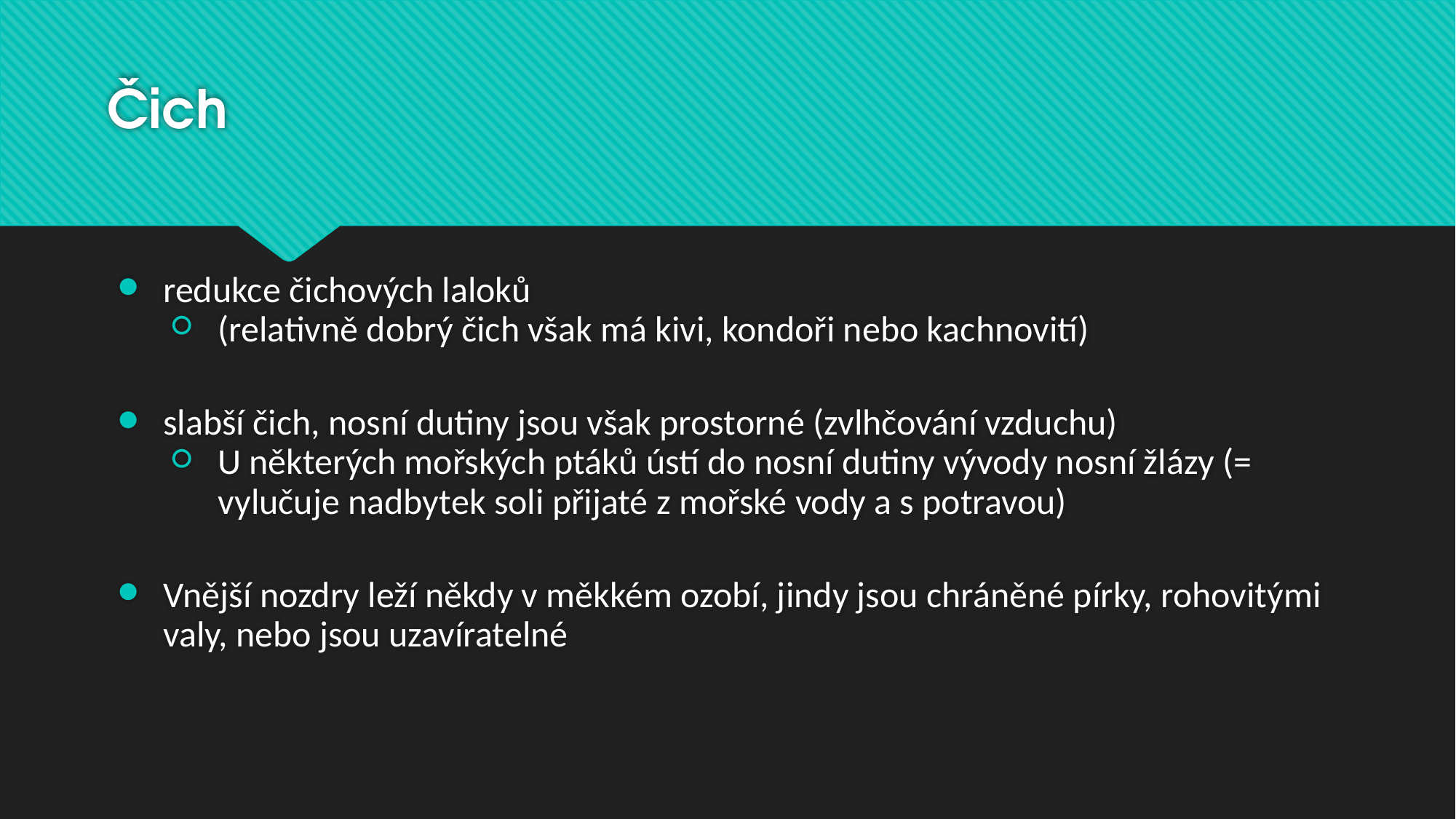

# Čich
redukce čichových laloků
(relativně dobrý čich však má kivi, kondoři nebo kachnovití)

slabší čich, nosní dutiny jsou však prostorné (zvlhčování vzduchu)
U některých mořských ptáků ústí do nosní dutiny vývody nosní žlázy (= vylučuje nadbytek soli přijaté z mořské vody a s potravou)

Vnější nozdry leží někdy v měkkém ozobí, jindy jsou chráněné pírky, rohovitými valy, nebo jsou uzavíratelné